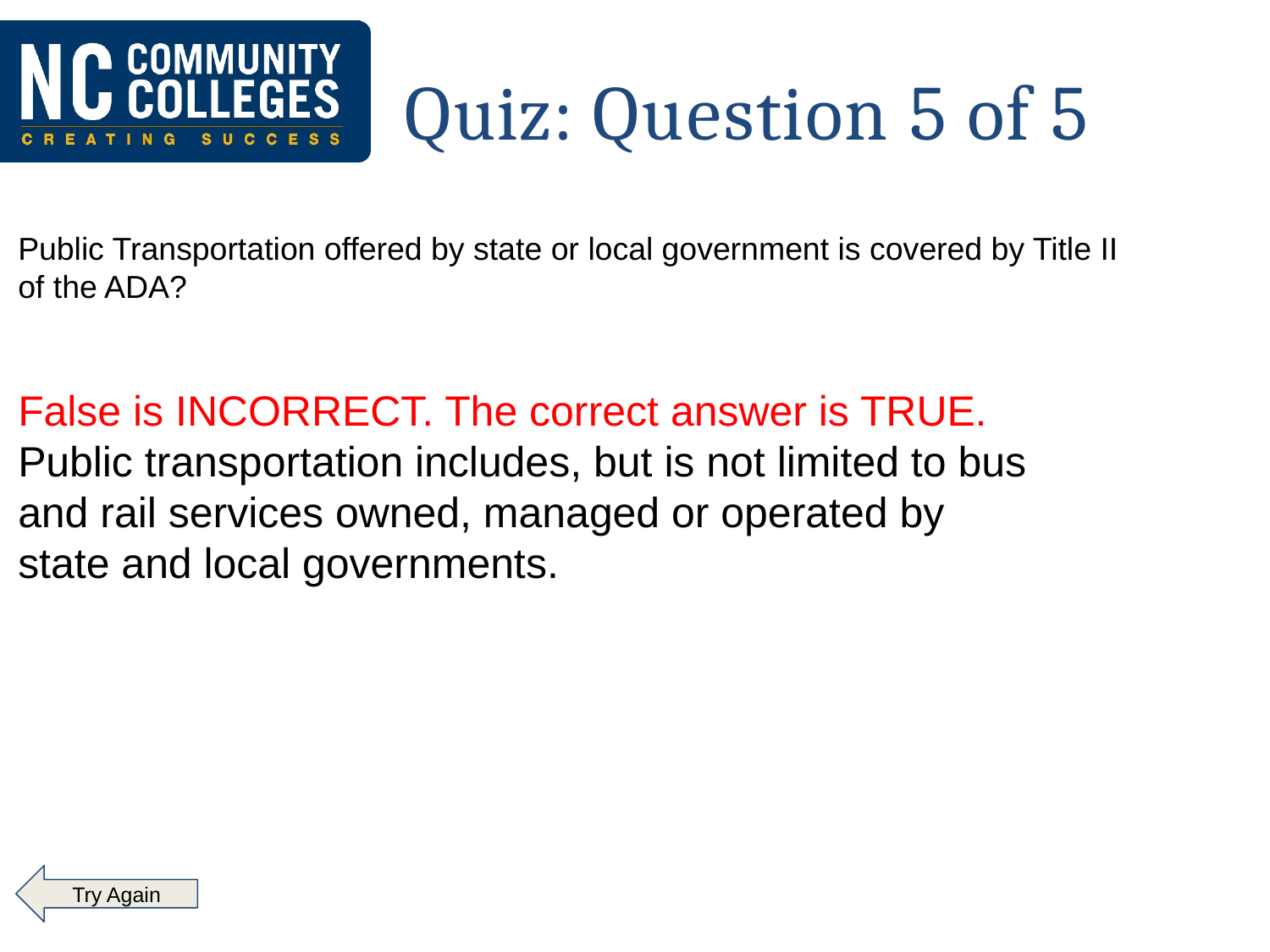

# Quiz: Question 5 of 5
Public Transportation offered by state or local government is covered by Title II of the ADA?
False is INCORRECT. The correct answer is TRUE.
Public transportation includes, but is not limited to bus and rail services owned, managed or operated by state and local governments.

     Try Again